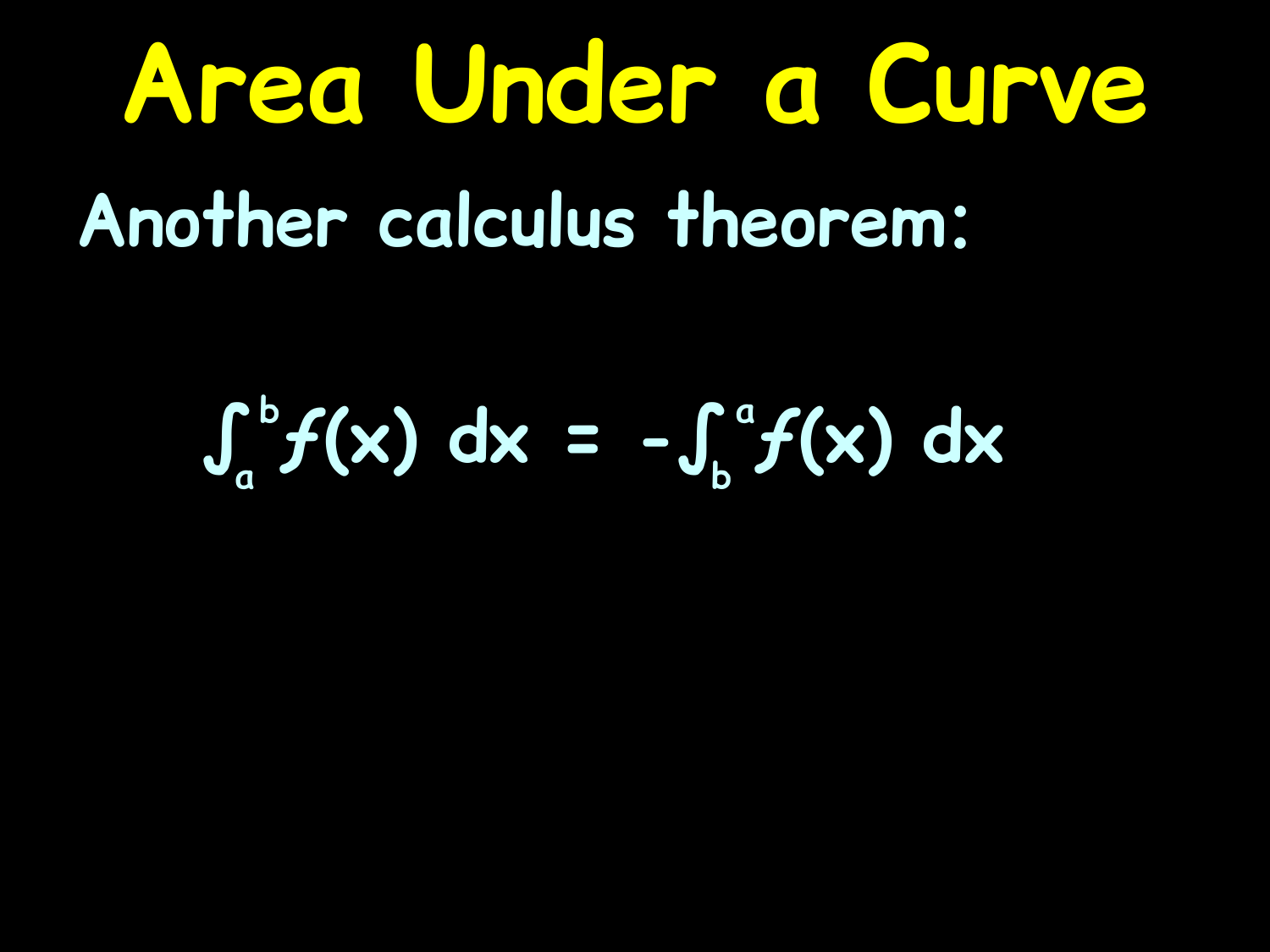

# Area Under a Curve
Another calculus theorem:

b
∫ ƒ(x) dx = -∫ ƒ(x) dx
a
a
b